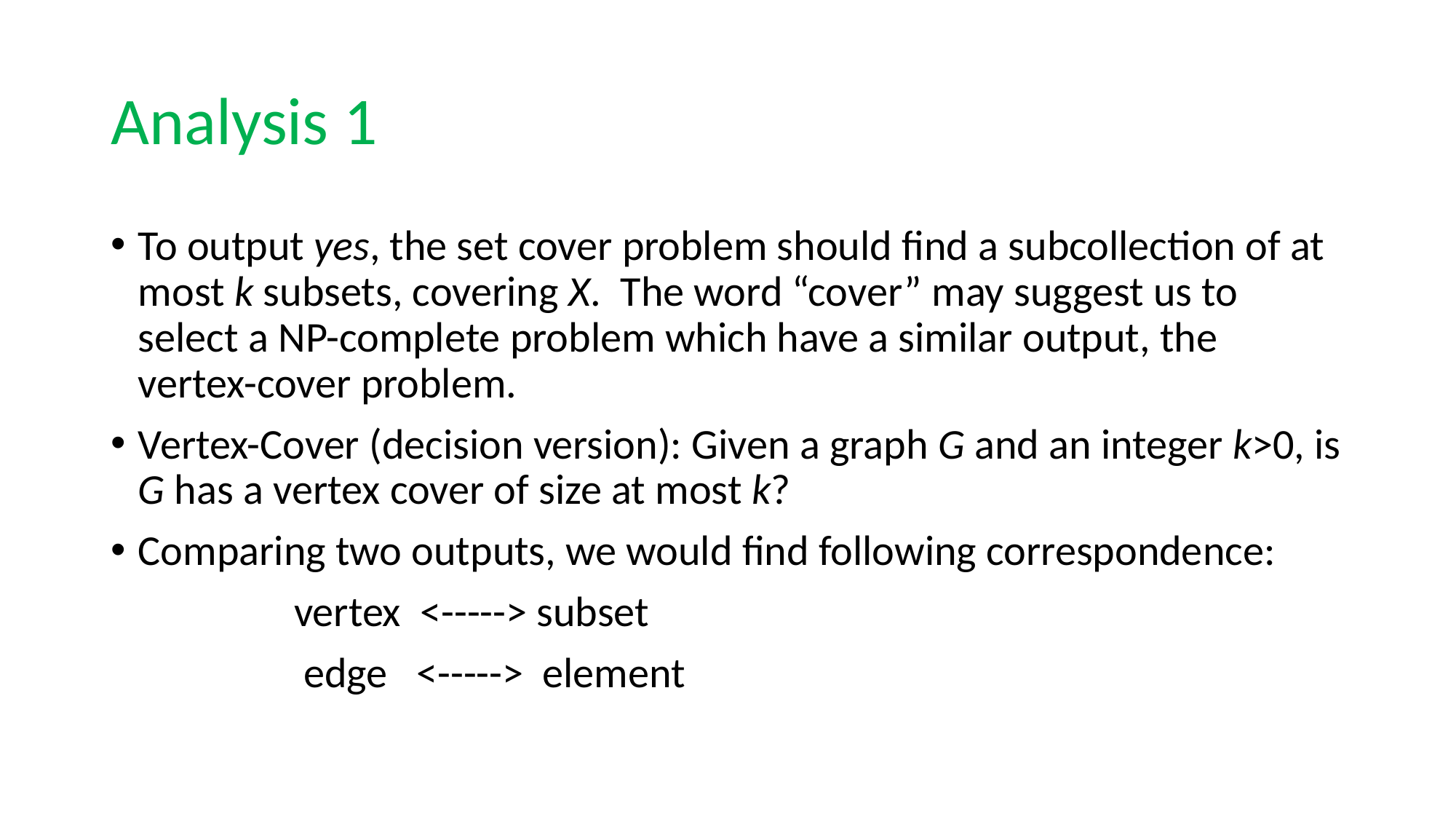

# Analysis 1
To output yes, the set cover problem should find a subcollection of at most k subsets, covering X.  The word “cover” may suggest us to select a NP-complete problem which have a similar output, the vertex-cover problem.
Vertex-Cover (decision version): Given a graph G and an integer k>0, is G has a vertex cover of size at most k?
Comparing two outputs, we would find following correspondence:
                   vertex  <-----> subset
                    edge   <----->  element